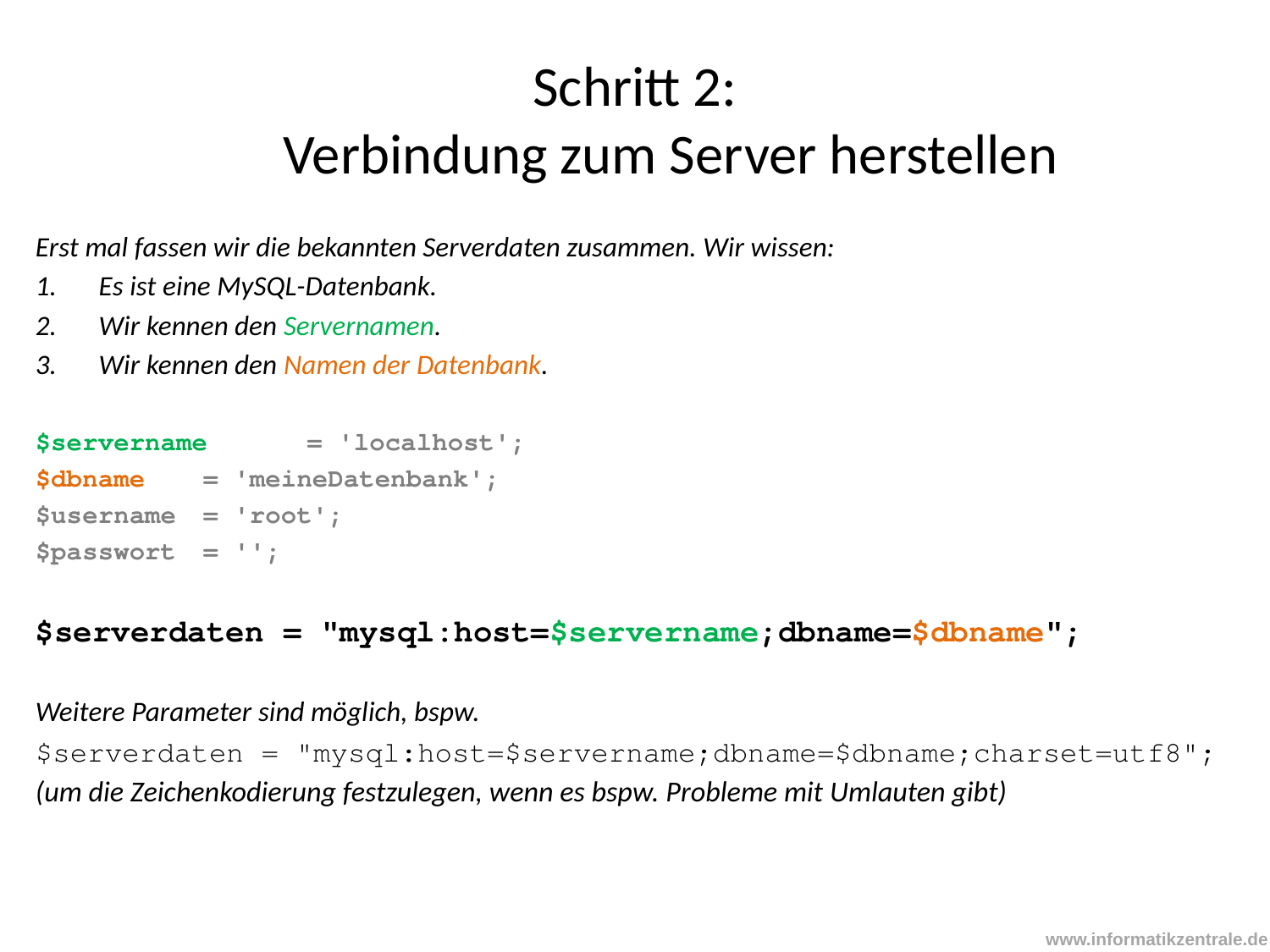

# Schritt 2: Verbindung zum Server herstellen
Erst mal fassen wir die bekannten Serverdaten zusammen. Wir wissen:
Es ist eine MySQL-Datenbank.
Wir kennen den Servernamen.
Wir kennen den Namen der Datenbank.

$servername	= 'localhost';
$dbname			= 'meineDatenbank';
$username		= 'root';
$passwort		= '';

$serverdaten = "mysql:host=$servername;dbname=$dbname";

Weitere Parameter sind möglich, bspw.
$serverdaten = "mysql:host=$servername;dbname=$dbname;charset=utf8";
(um die Zeichenkodierung festzulegen, wenn es bspw. Probleme mit Umlauten gibt)